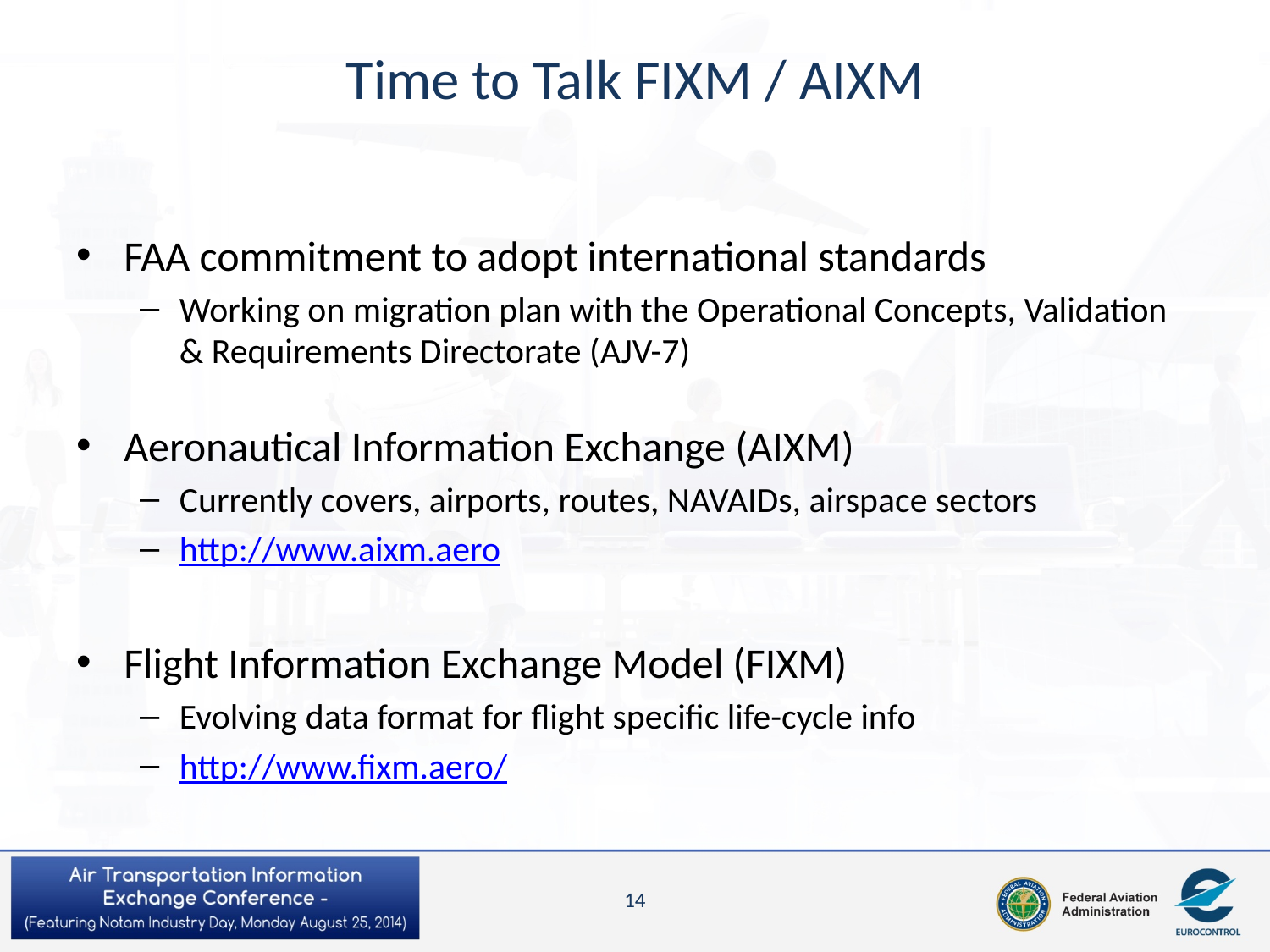

# Time to Talk FIXM / AIXM
FAA commitment to adopt international standards
Working on migration plan with the Operational Concepts, Validation & Requirements Directorate (AJV-7)

Aeronautical Information Exchange (AIXM)
Currently covers, airports, routes, NAVAIDs, airspace sectors
http://www.aixm.aero

Flight Information Exchange Model (FIXM)
Evolving data format for flight specific life-cycle info
http://www.fixm.aero/

14